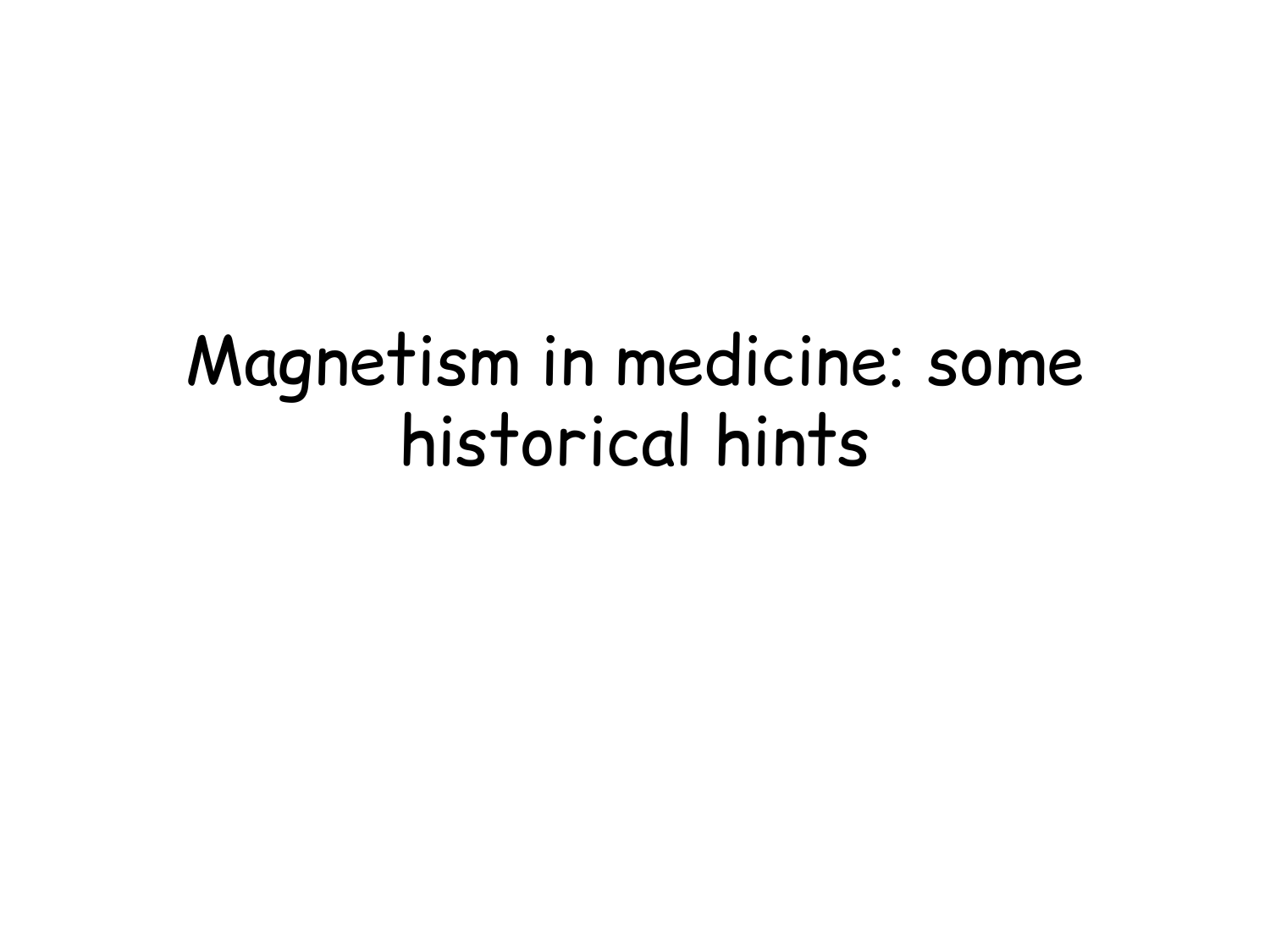

# Magnetism in medicine: some historical hints